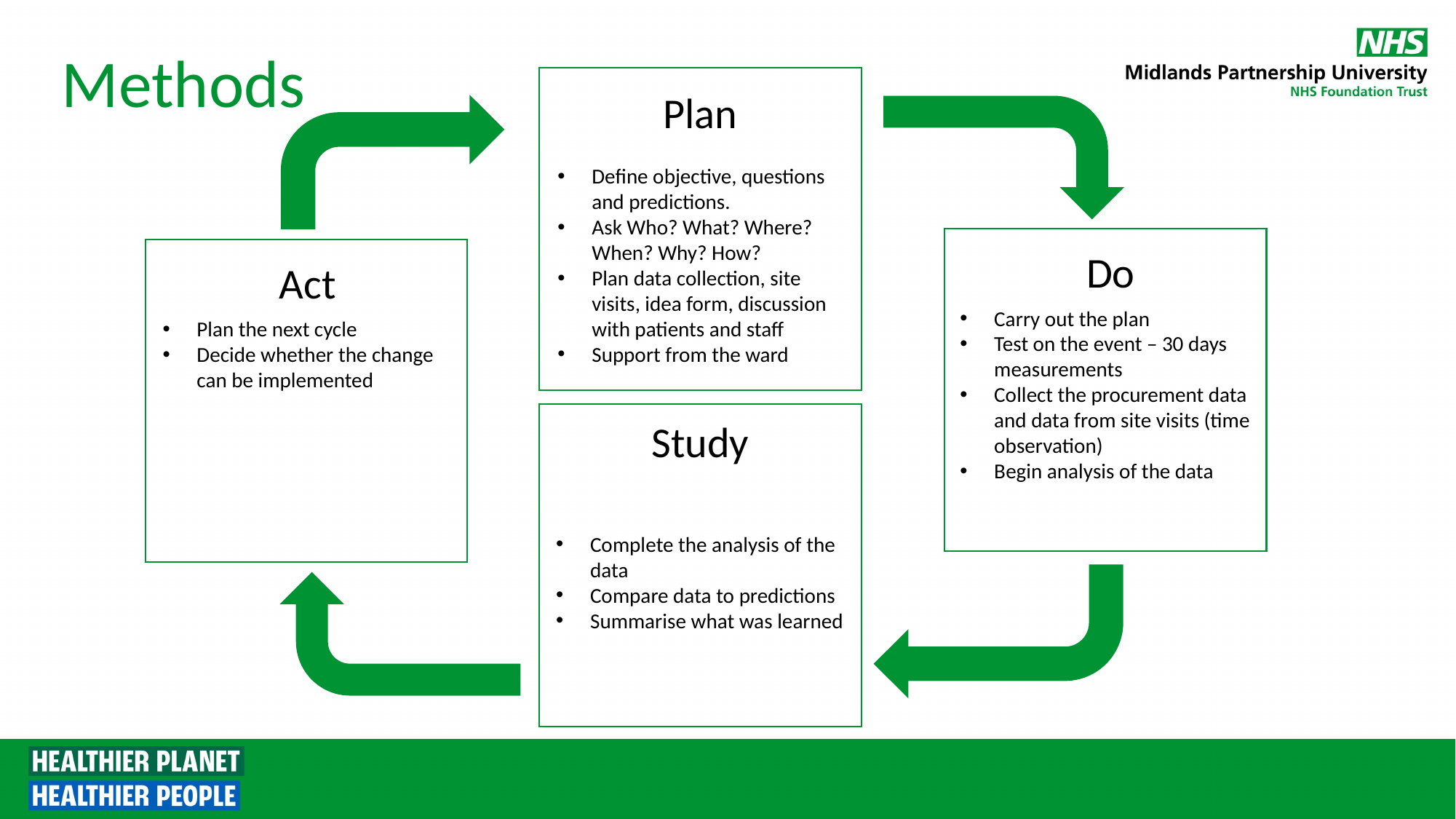

# Methods

Plan

Define objective, questions and predictions.
Ask Who? What? Where? When? Why? How?
Plan data collection, site visits, idea form, discussion with patients and staff
Support from the ward

Do
Act
Carry out the plan
Test on the event – 30 days measurements
Collect the procurement data and data from site visits (time observation)
Begin analysis of the data
Plan the next cycle
Decide whether the change can be implemented

Study

Complete the analysis of the data
Compare data to predictions
Summarise what was learned